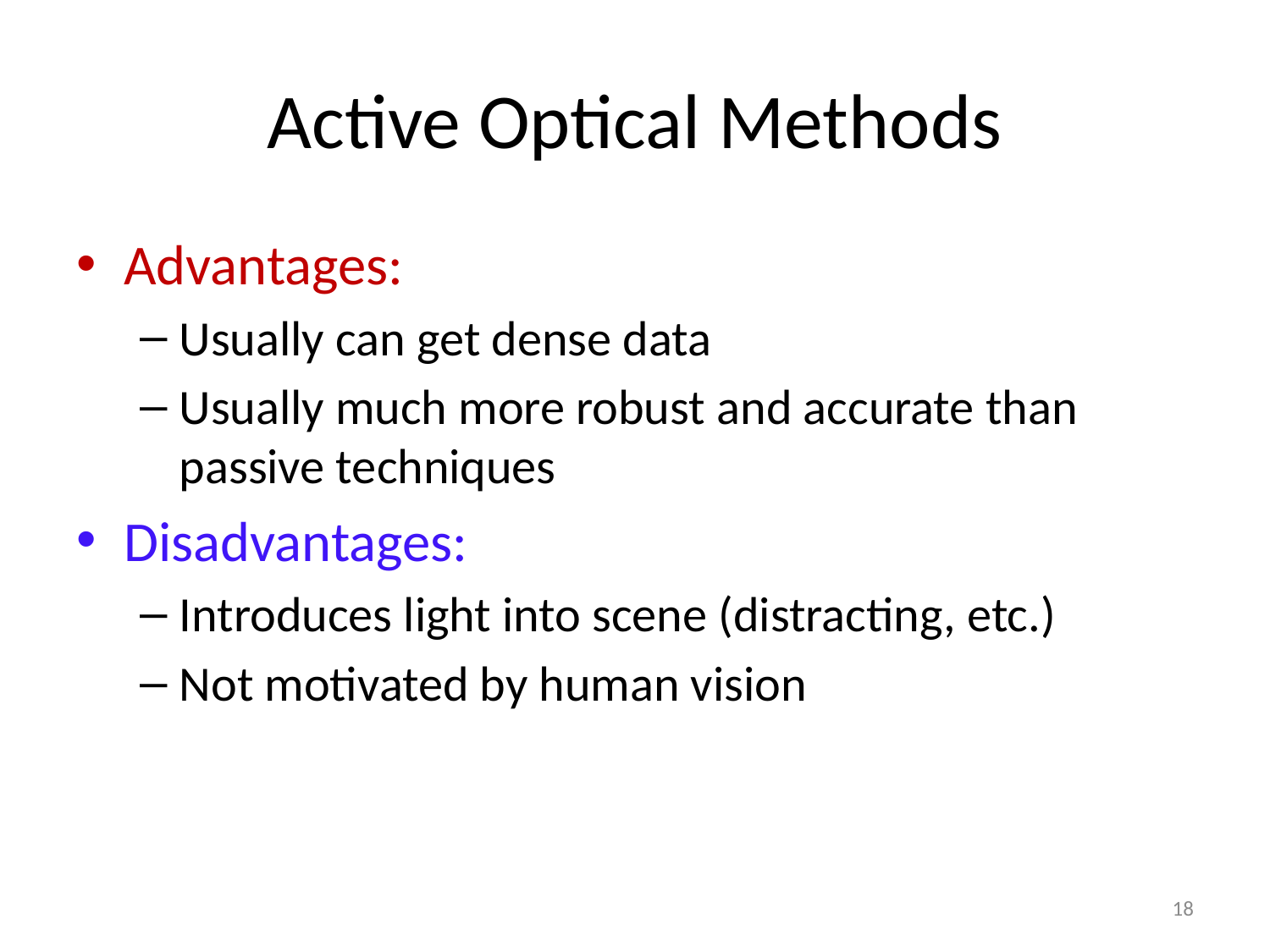

# Active Optical Methods
Advantages:
Usually can get dense data
Usually much more robust and accurate than passive techniques
Disadvantages:
Introduces light into scene (distracting, etc.)
Not motivated by human vision
18